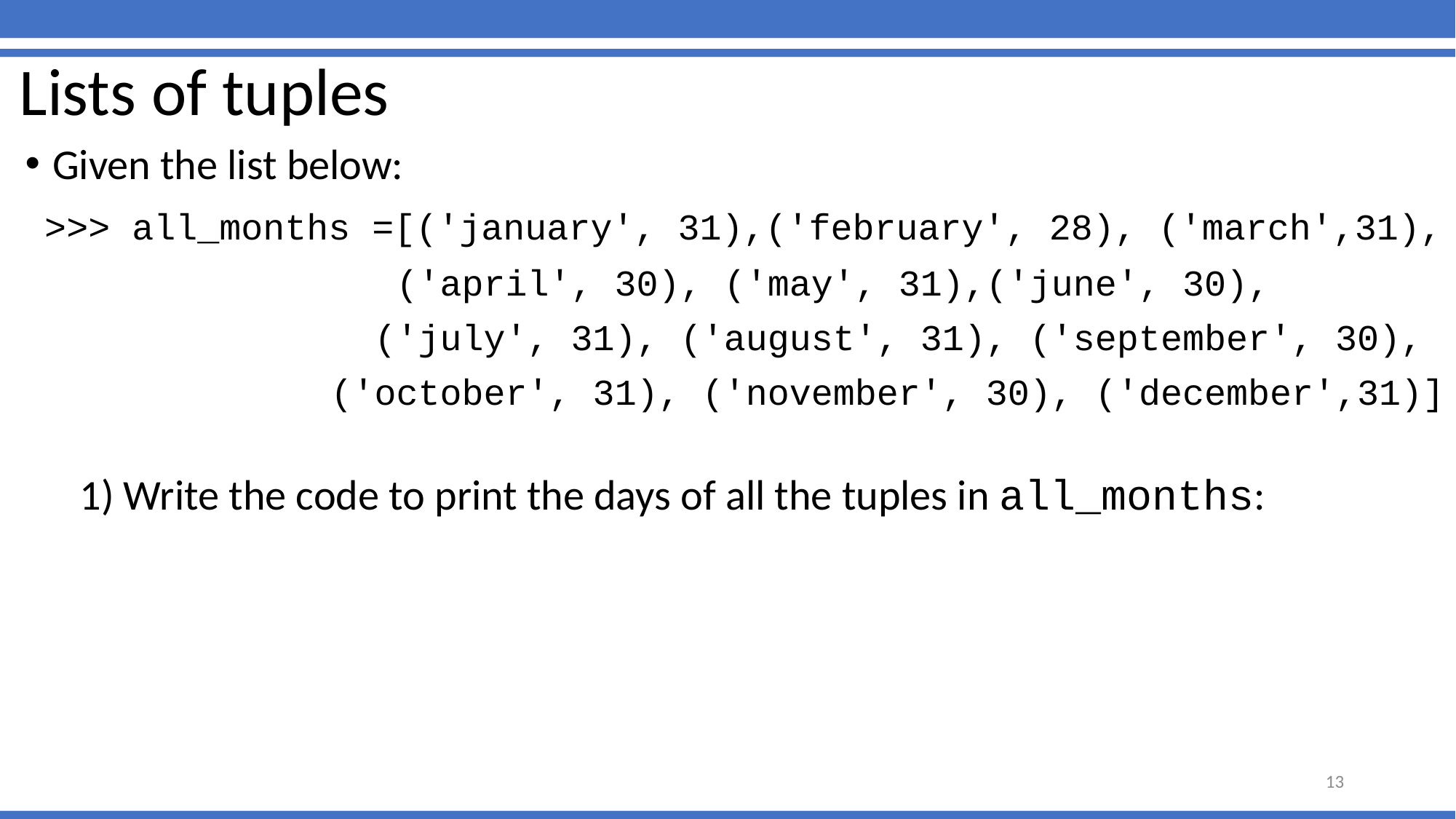

# Lists of tuples
Given the list below:
  >>> all_months =[('january', 31),('february', 28), ('march',31),
                 ('april', 30), ('may', 31),('june', 30),
                ('july', 31), ('august', 31), ('september', 30),
              ('october', 31), ('november', 30), ('december',31)]

1) Write the code to print the days of all the tuples in all_months:

13